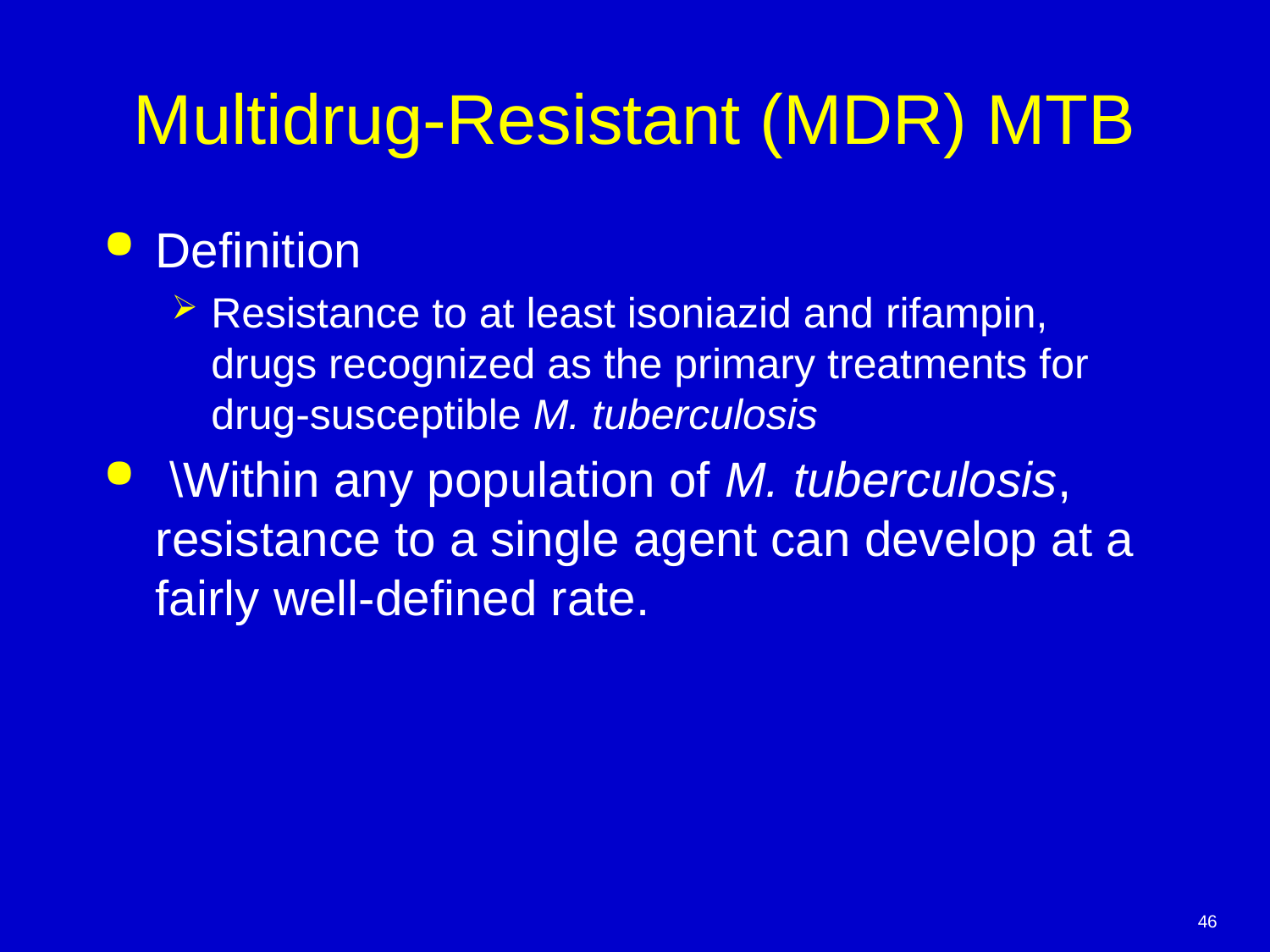

# Multidrug-Resistant (MDR) MTB
Definition
Resistance to at least isoniazid and rifampin, drugs recognized as the primary treatments for drug-susceptible M. tuberculosis
 \Within any population of M. tuberculosis, resistance to a single agent can develop at a fairly well-defined rate.